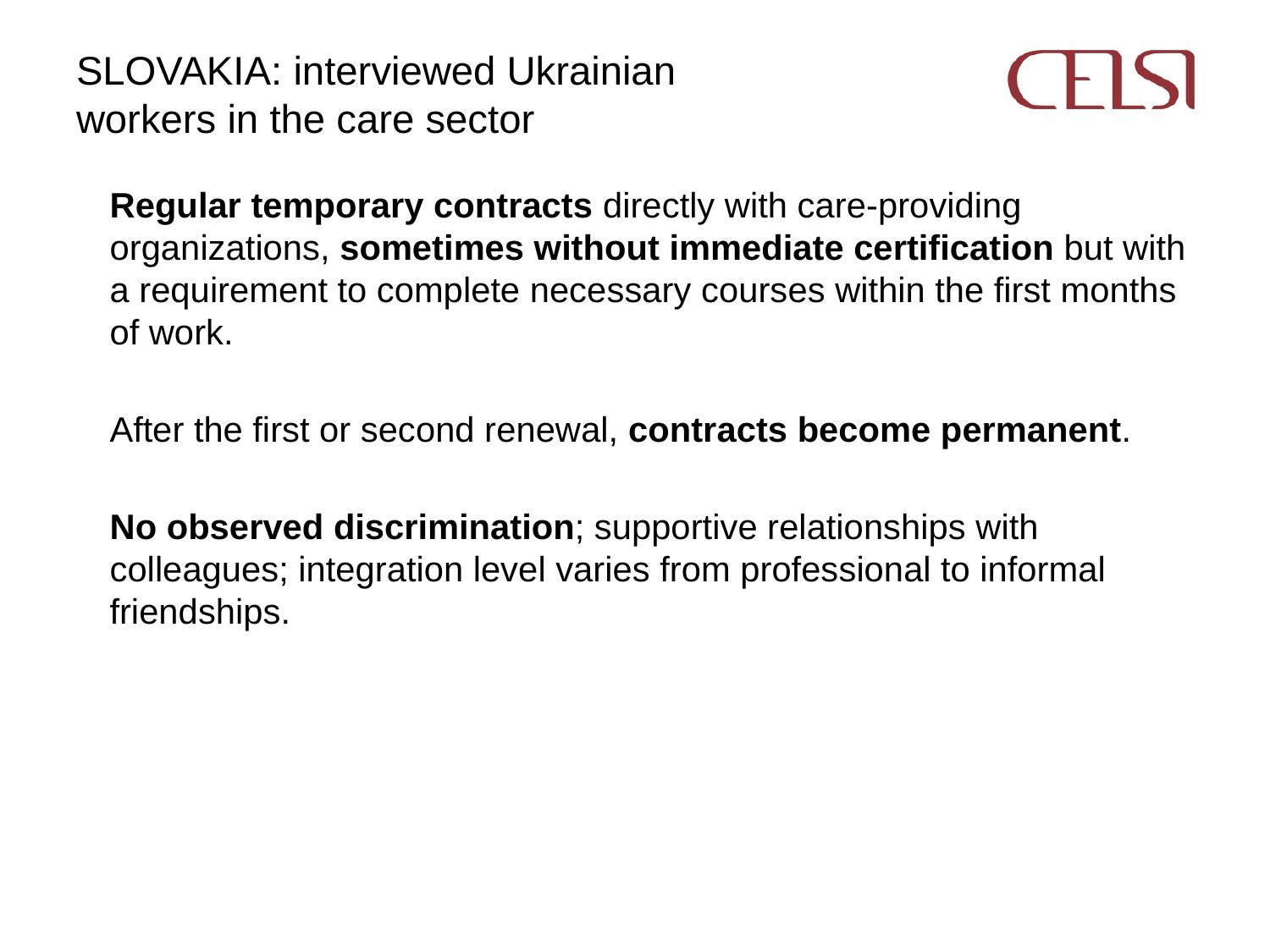

# SLOVAKIA: interviewed Ukrainian workers in the care sector
Regular temporary contracts directly with care-providing organizations, sometimes without immediate certification but with a requirement to complete necessary courses within the first months of work.

After the first or second renewal, contracts become permanent.

No observed discrimination; supportive relationships with colleagues; integration level varies from professional to informal friendships.